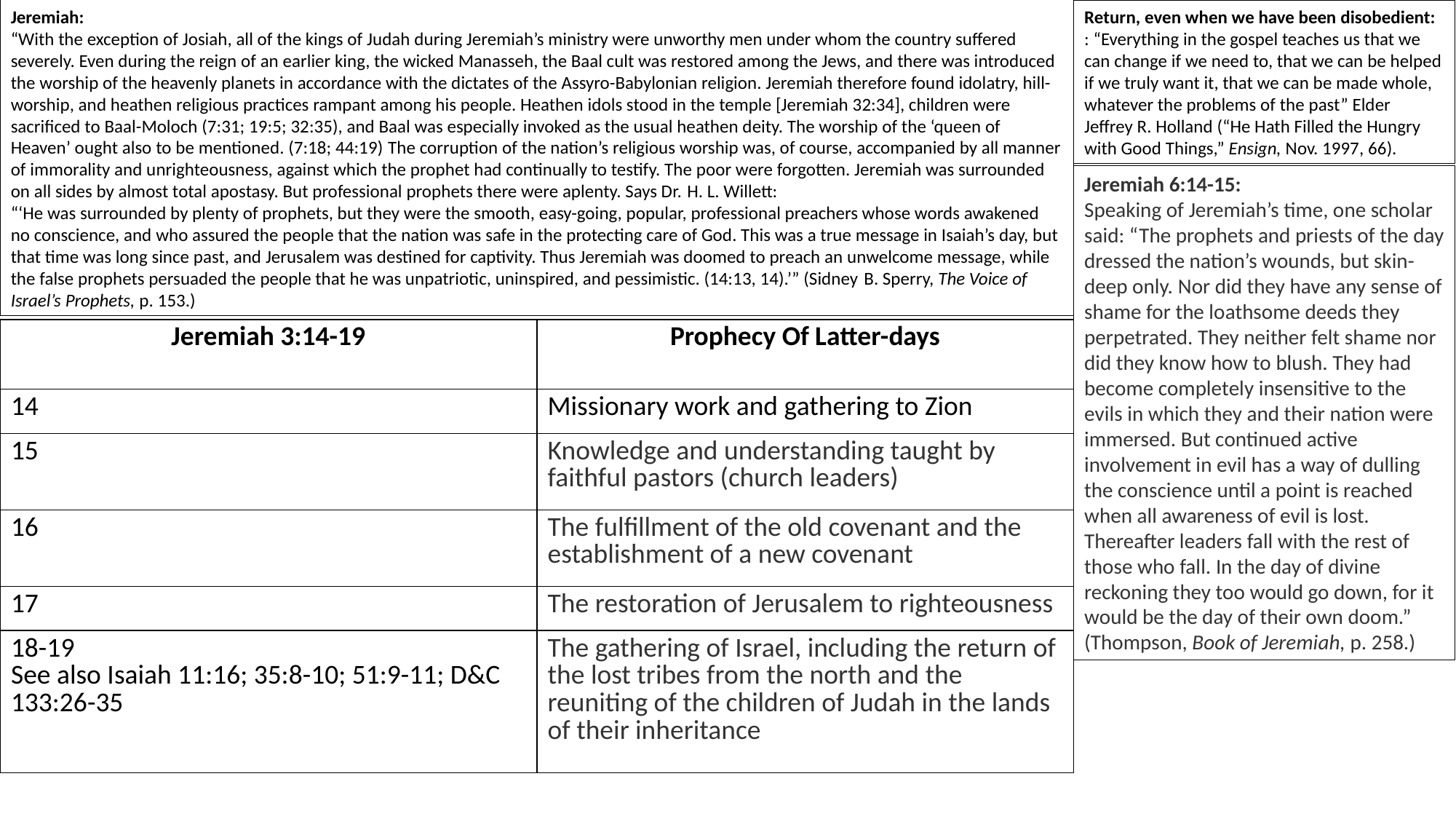

Jeremiah:
“With the exception of Josiah, all of the kings of Judah during Jeremiah’s ministry were unworthy men under whom the country suffered severely. Even during the reign of an earlier king, the wicked Manasseh, the Baal cult was restored among the Jews, and there was introduced the worship of the heavenly planets in accordance with the dictates of the Assyro-Babylonian religion. Jeremiah therefore found idolatry, hill-worship, and heathen religious practices rampant among his people. Heathen idols stood in the temple [Jeremiah 32:34], children were sacrificed to Baal-Moloch (7:31; 19:5; 32:35), and Baal was especially invoked as the usual heathen deity. The worship of the ‘queen of Heaven’ ought also to be mentioned. (7:18; 44:19) The corruption of the nation’s religious worship was, of course, accompanied by all manner of immorality and unrighteousness, against which the prophet had continually to testify. The poor were forgotten. Jeremiah was surrounded on all sides by almost total apostasy. But professional prophets there were aplenty. Says Dr. H. L. Willett:
“‘He was surrounded by plenty of prophets, but they were the smooth, easy-going, popular, professional preachers whose words awakened no conscience, and who assured the people that the nation was safe in the protecting care of God. This was a true message in Isaiah’s day, but that time was long since past, and Jerusalem was destined for captivity. Thus Jeremiah was doomed to preach an unwelcome message, while the false prophets persuaded the people that he was unpatriotic, uninspired, and pessimistic. (14:13, 14).’” (Sidney B. Sperry, The Voice of Israel’s Prophets, p. 153.)
Return, even when we have been disobedient:
: “Everything in the gospel teaches us that we can change if we need to, that we can be helped if we truly want it, that we can be made whole, whatever the problems of the past” Elder Jeffrey R. Holland (“He Hath Filled the Hungry with Good Things,” Ensign, Nov. 1997, 66).
Jeremiah 6:14-15:
Speaking of Jeremiah’s time, one scholar said: “The prophets and priests of the day dressed the nation’s wounds, but skin-deep only. Nor did they have any sense of shame for the loathsome deeds they perpetrated. They neither felt shame nor did they know how to blush. They had become completely insensitive to the evils in which they and their nation were immersed. But continued active involvement in evil has a way of dulling the conscience until a point is reached when all awareness of evil is lost. Thereafter leaders fall with the rest of those who fall. In the day of divine reckoning they too would go down, for it would be the day of their own doom.” (Thompson, Book of Jeremiah, p. 258.)
| Jeremiah 3:14-19 | Prophecy Of Latter-days |
| --- | --- |
| 14 | Missionary work and gathering to Zion |
| 15 | Knowledge and understanding taught by faithful pastors (church leaders) |
| 16 | The fulfillment of the old covenant and the establishment of a new covenant |
| 17 | The restoration of Jerusalem to righteousness |
| 18-19 See also Isaiah 11:16; 35:8-10; 51:9-11; D&C 133:26-35 | The gathering of Israel, including the return of the lost tribes from the north and the reuniting of the children of Judah in the lands of their inheritance |